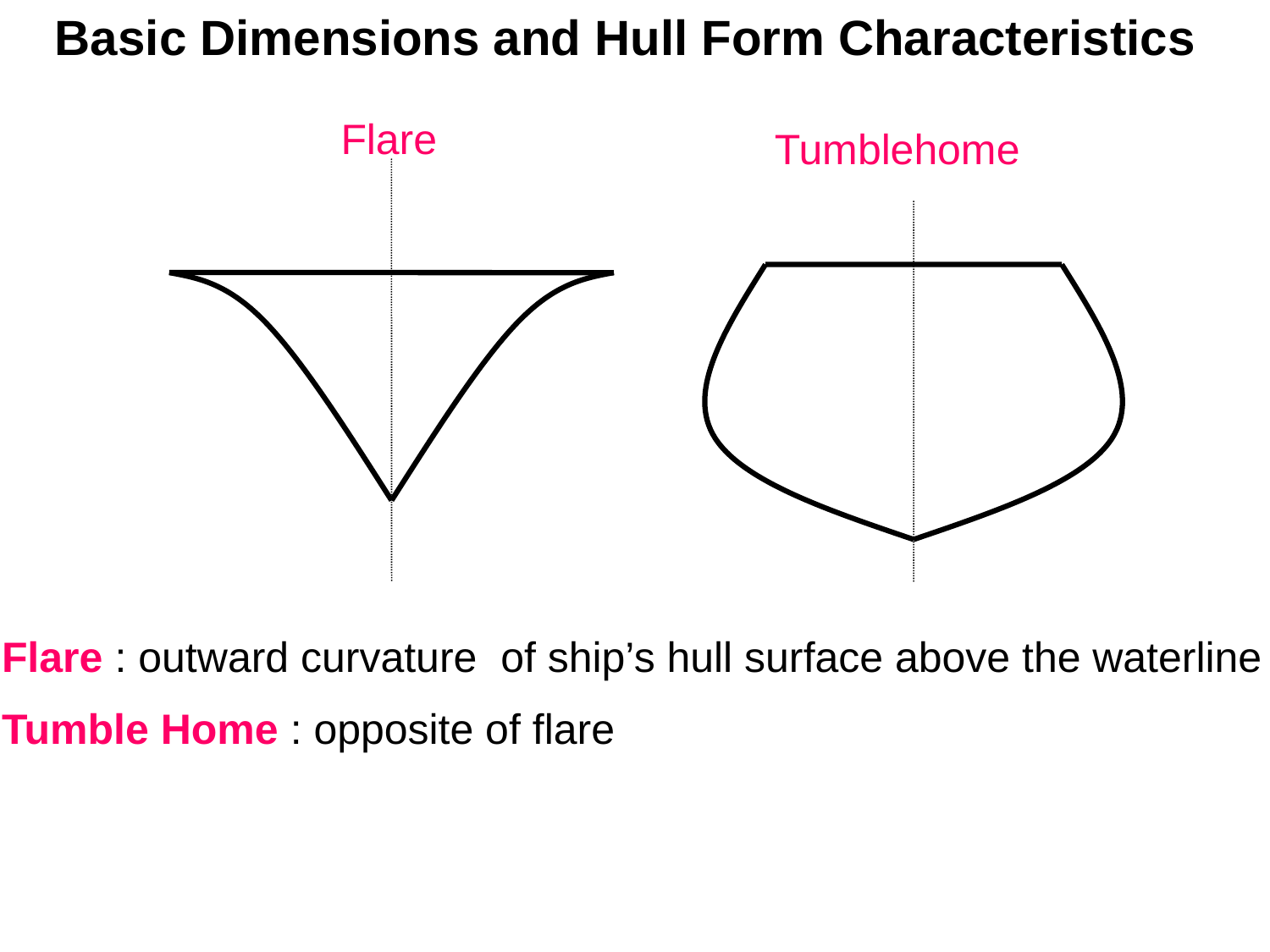

Basic Dimensions and Hull Form Characteristics
Flare
Tumblehome

Flare : outward curvature  of ship’s hull surface above the waterline
Tumble Home : opposite of flare